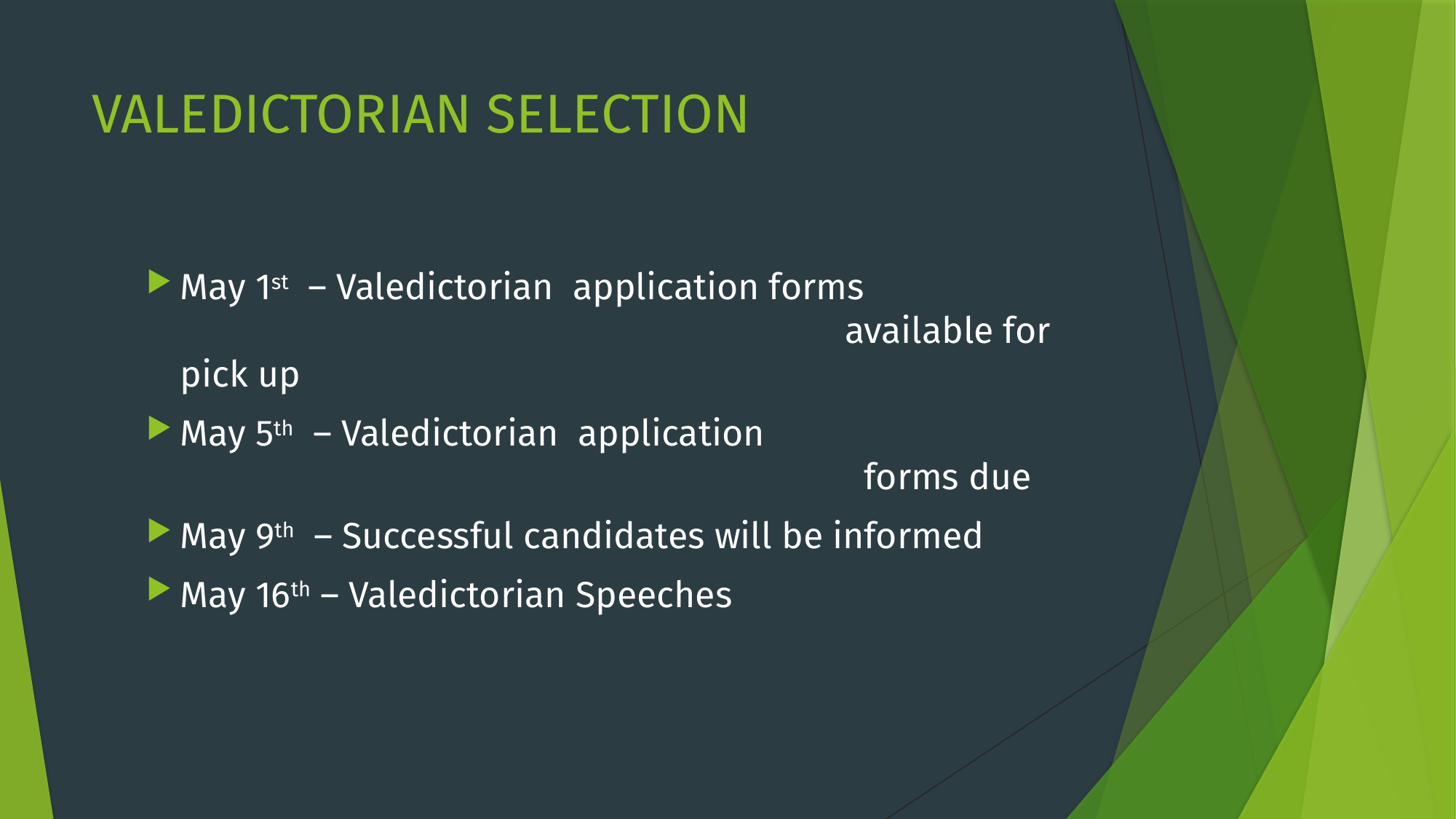

# VALEDICTORIAN SELECTION
May 1st  – Valedictorian  application forms 								 available for pick up
May 5th  – Valedictorian  application 					                  			   forms due
May 9th  – Successful candidates will be informed
May 16th – Valedictorian Speeches